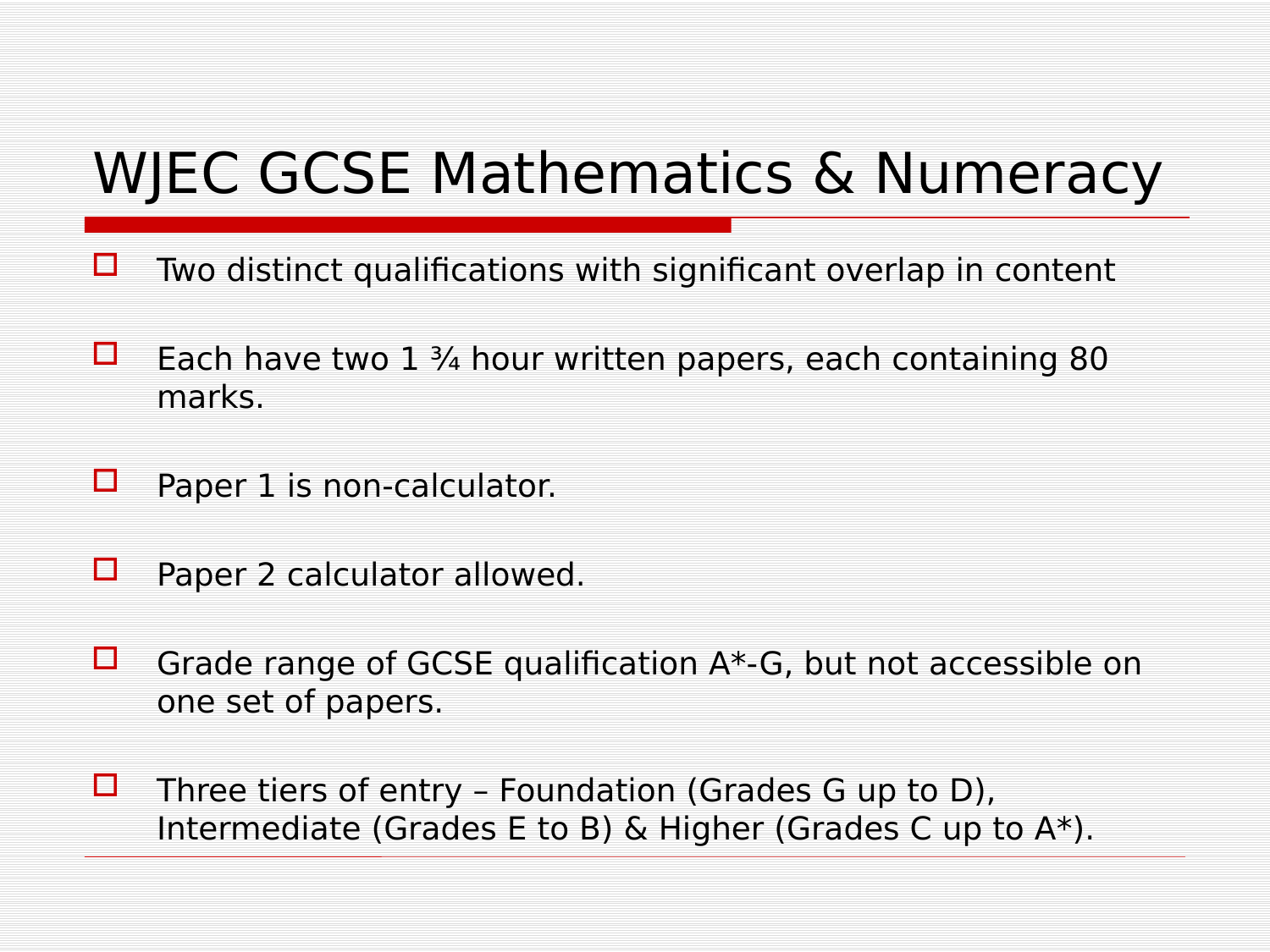

# WJEC GCSE Mathematics & Numeracy
Two distinct qualifications with significant overlap in content

Each have two 1 ¾ hour written papers, each containing 80 marks.

Paper 1 is non-calculator.

Paper 2 calculator allowed.

Grade range of GCSE qualification A*-G, but not accessible on one set of papers.

Three tiers of entry – Foundation (Grades G up to D), Intermediate (Grades E to B) & Higher (Grades C up to A*).